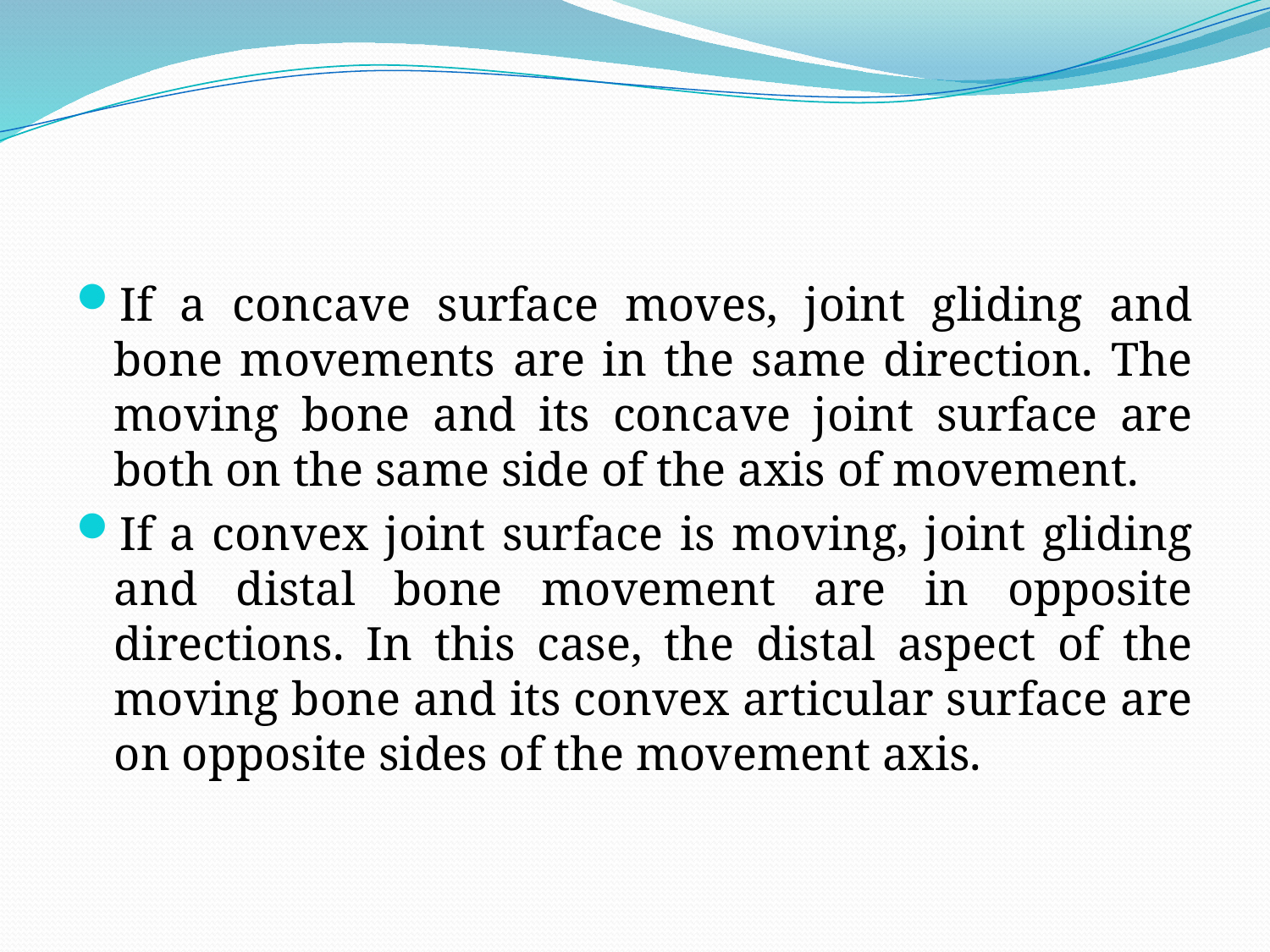

#
If a concave surface moves, joint gliding and bone movements are in the same direction. The moving bone and its concave joint surface are both on the same side of the axis of movement.
If a convex joint surface is moving, joint gliding and distal bone movement are in opposite directions. In this case, the distal aspect of the moving bone and its convex articular surface are on opposite sides of the movement axis.